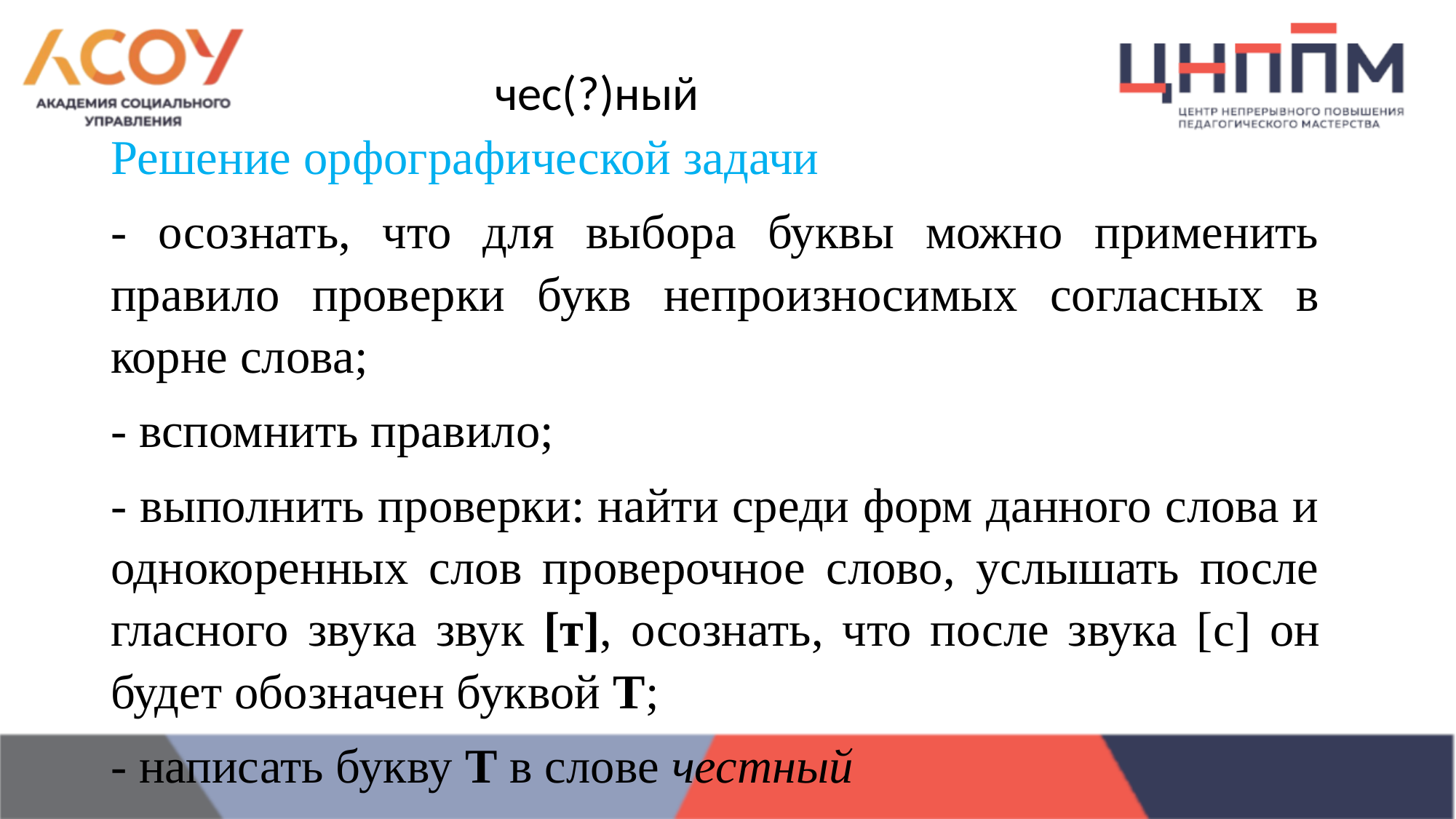

чес(?)ный
Решение орфографической задачи
- осознать, что для выбора буквы можно применить правило проверки букв непроизносимых согласных в корне слова;
- вспомнить правило;
- выполнить проверки: найти среди форм данного слова и однокоренных слов проверочное слово, услышать после гласного звука звук [т], осознать, что после звука [с] он будет обозначен буквой Т;
- написать букву Т в слове честный